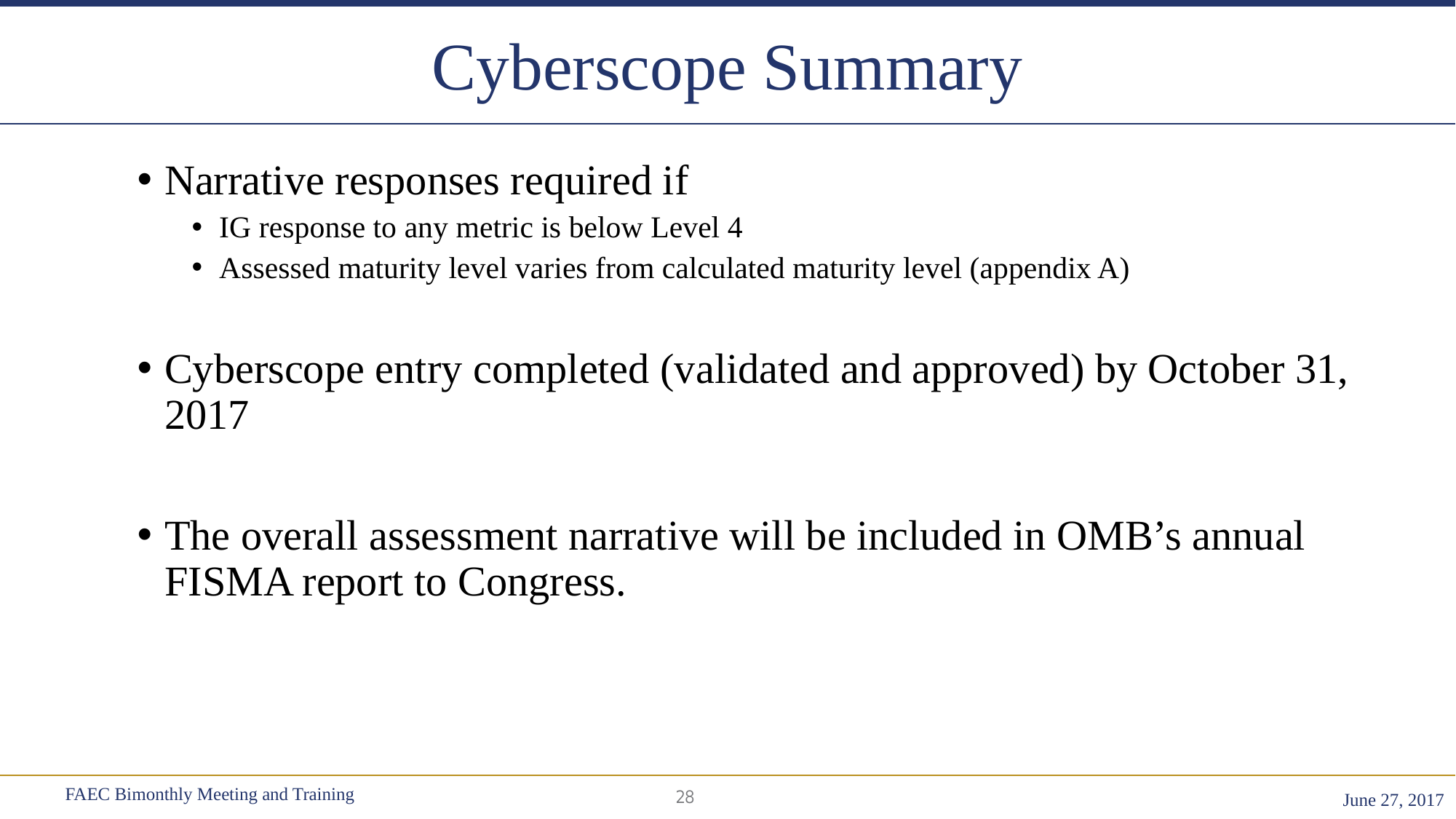

# Cyberscope Summary
Narrative responses required if
IG response to any metric is below Level 4
Assessed maturity level varies from calculated maturity level (appendix A)

Cyberscope entry completed (validated and approved) by October 31, 2017

The overall assessment narrative will be included in OMB’s annual FISMA report to Congress.

FAEC Bimonthly Meeting and Training
28
June 27, 2017